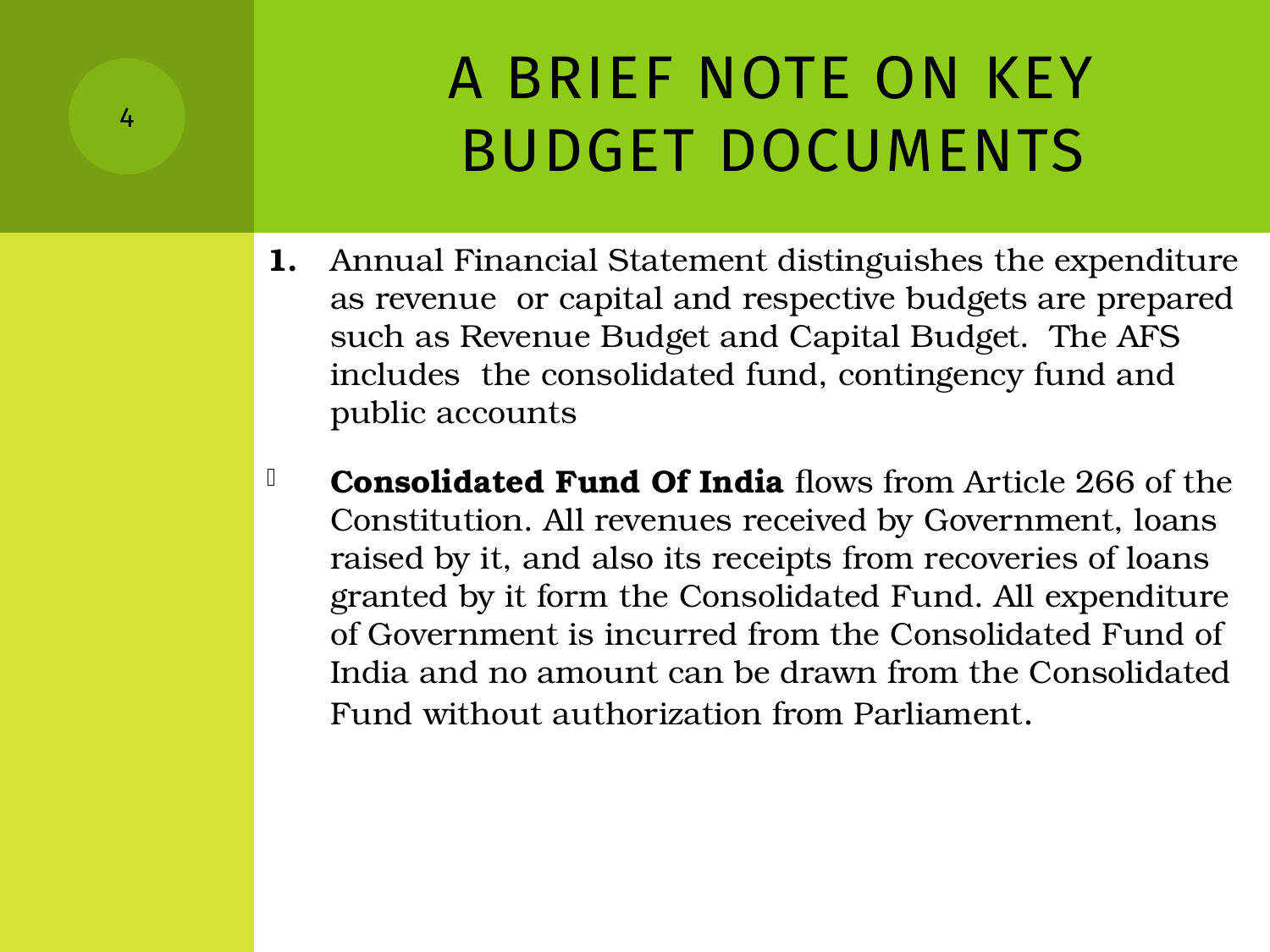

# A brief note on key budget documents
4
1.   Annual Financial Statement distinguishes the expenditure  as revenue  or capital and respective budgets are prepared such as Revenue Budget and Capital Budget.  The AFS includes  the consolidated fund, contingency fund and public accounts
Consolidated Fund Of India flows from Article 266 of the Constitution. All revenues received by Government, loans raised by it, and also its receipts from recoveries of loans granted by it form the Consolidated Fund. All expenditure of Government is incurred from the Consolidated Fund of India and no amount can be drawn from the Consolidated Fund without authorization from Parliament.